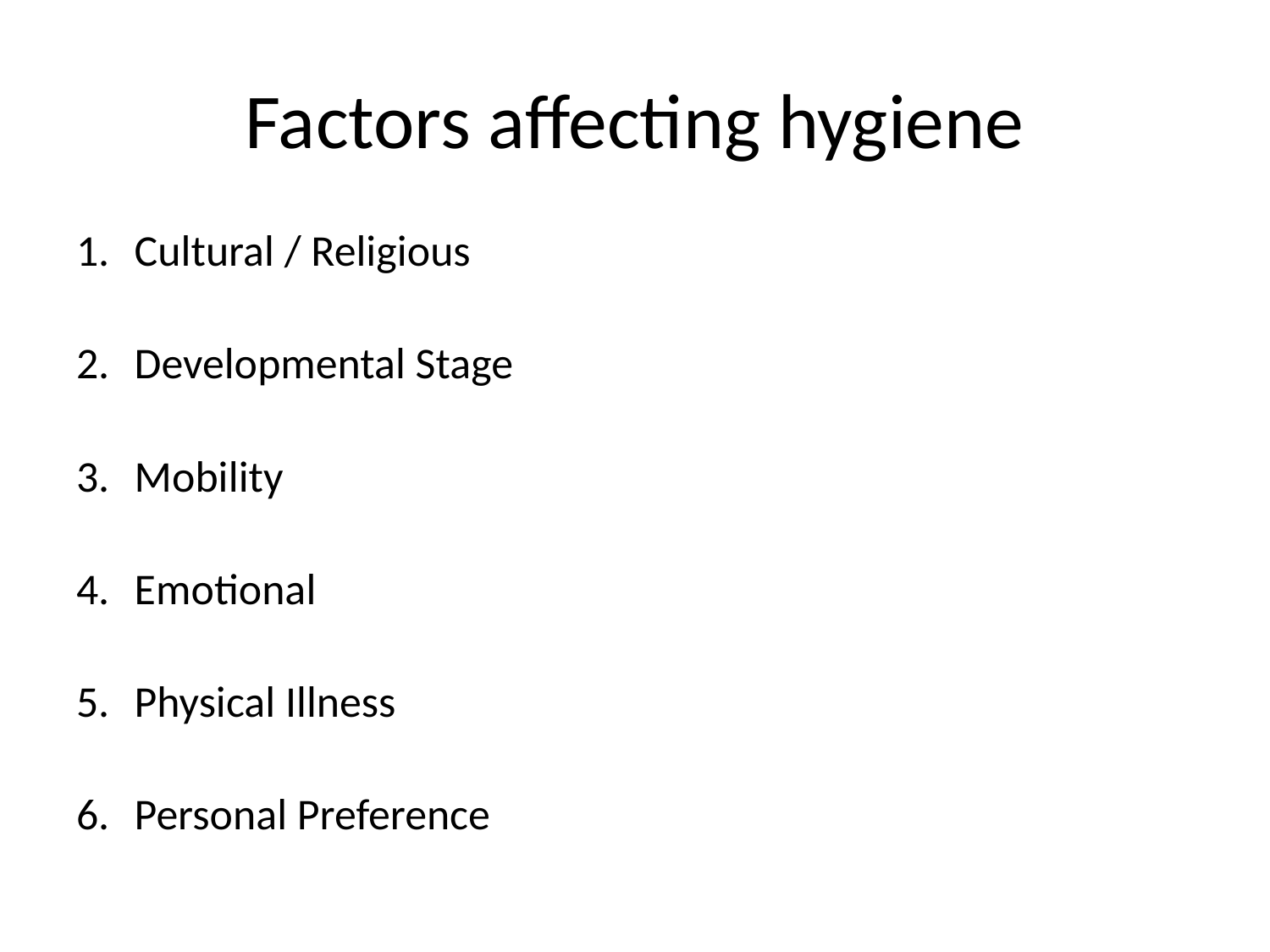

# Factors affecting hygiene
Cultural / Religious

Developmental Stage

Mobility

Emotional

Physical Illness

Personal Preference